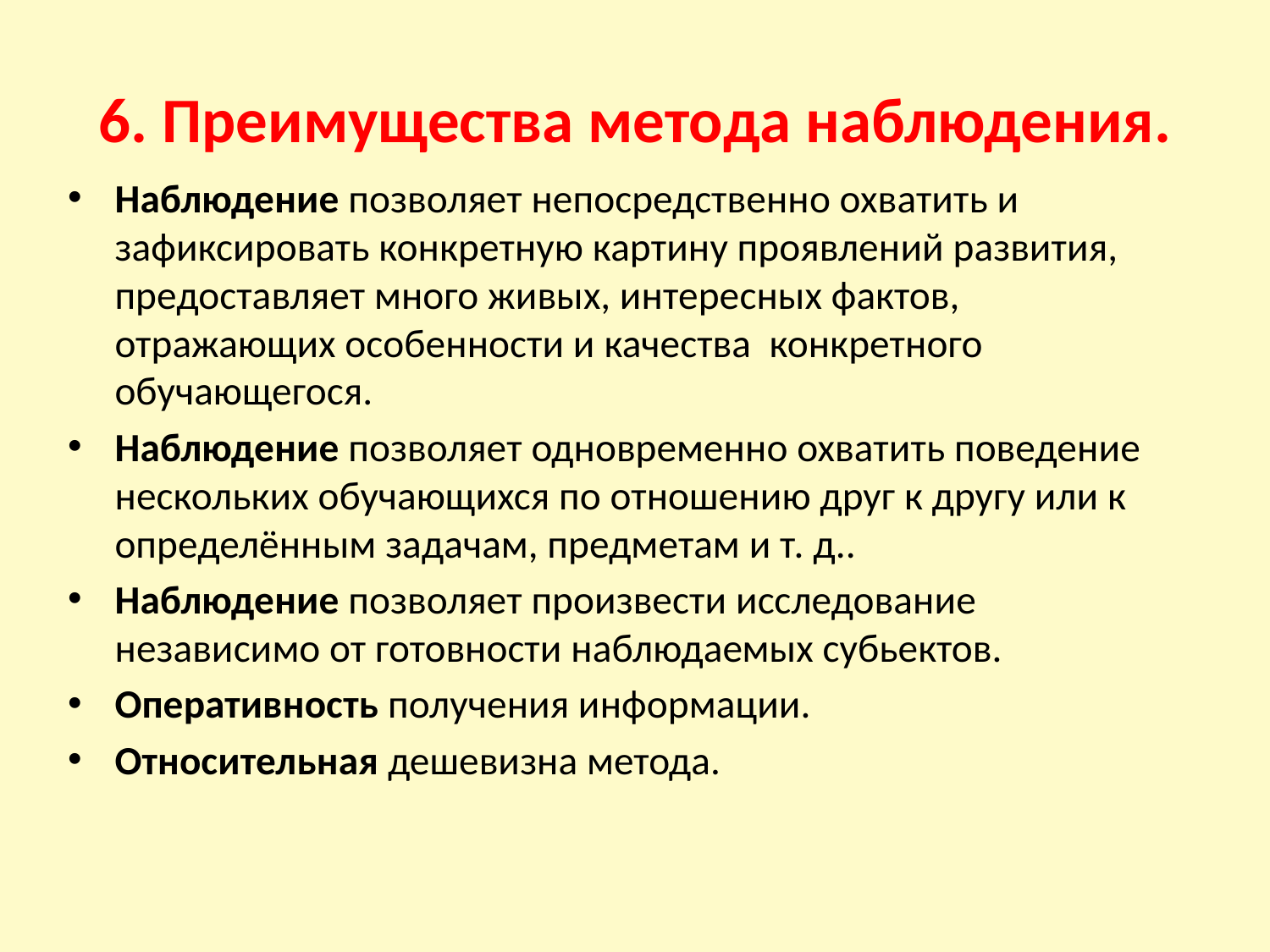

# 6. Преимущества метода наблюдения.
Наблюдение позволяет непосредственно охватить и зафиксировать конкретную картину проявлений развития, предоставляет много живых, интересных фактов, отражающих особенности и качества  конкретного обучающегося.
Наблюдение позволяет одновременно охватить поведение нескольких обучающихся по отношению друг к другу или к определённым задачам, предметам и т. д..
Наблюдение позволяет произвести исследование независимо от готовности наблюдаемых субьектов.
Оперативность получения информации.
Относительная дешевизна метода.